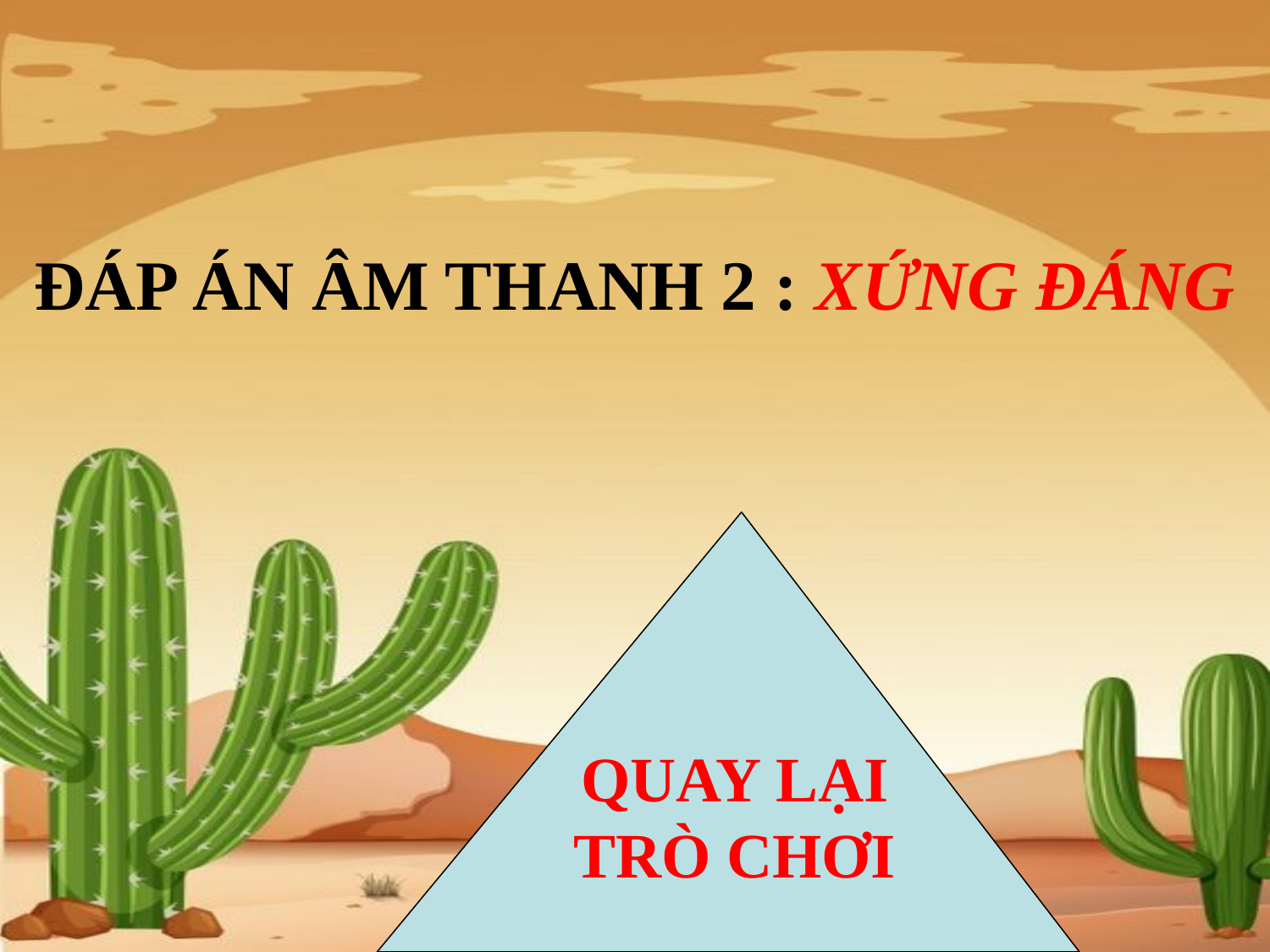

ĐÁP ÁN ÂM THANH 2 : XỨNG ĐÁNG
QUAY LẠI TRÒ CHƠI